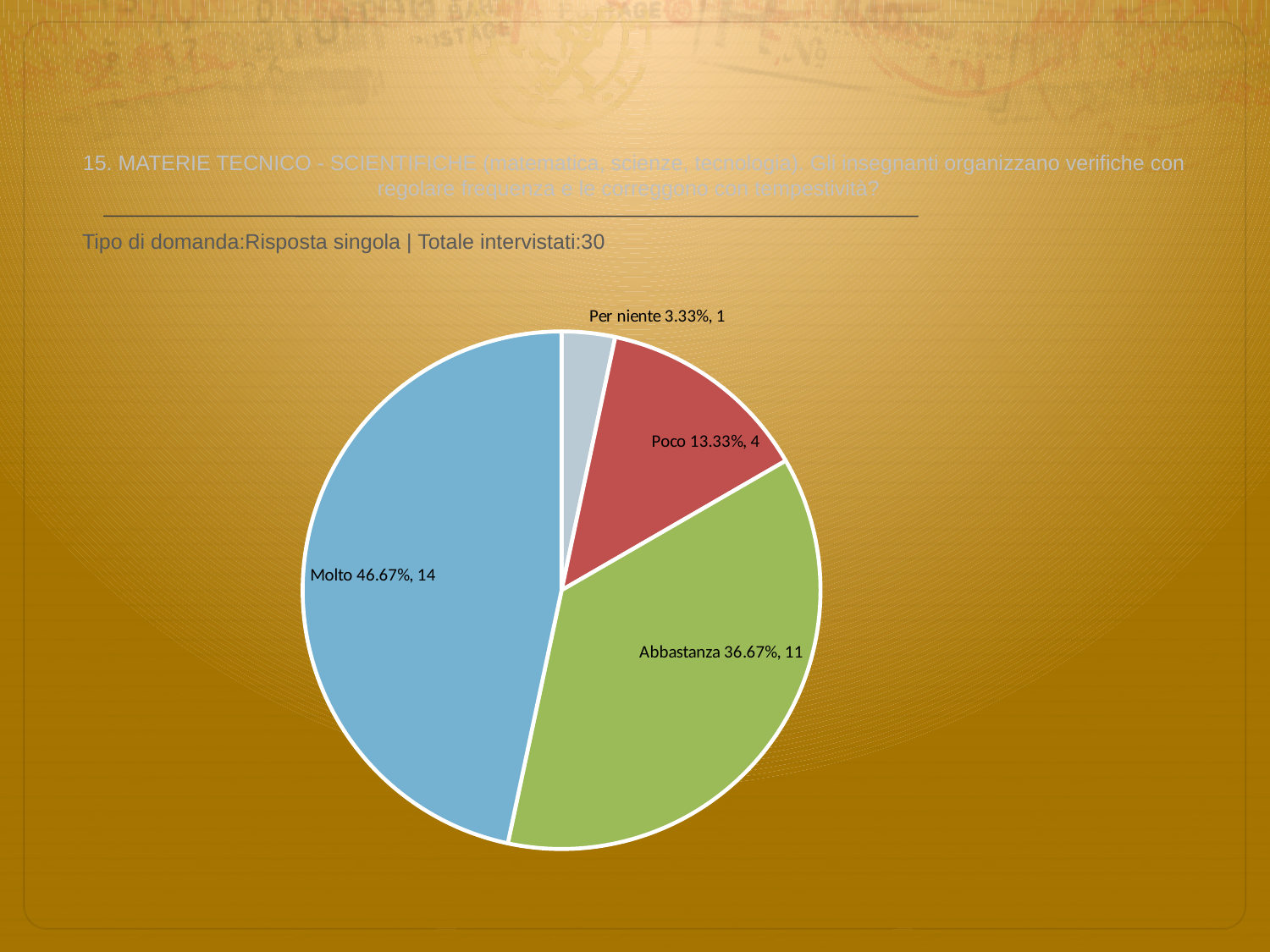

# 15. MATERIE TECNICO - SCIENTIFICHE (matematica, scienze, tecnologia). Gli insegnanti organizzano verifiche con regolare frequenza e le correggono con tempestività?
 Tipo di domanda:Risposta singola | Totale intervistati:30

### Chart

| Category | Total |
|---|---|
| Per niente | 0.033299997 |
| Poco | 0.1333 |
| Abbastanza | 0.3667 |
| Molto | 0.4667 |